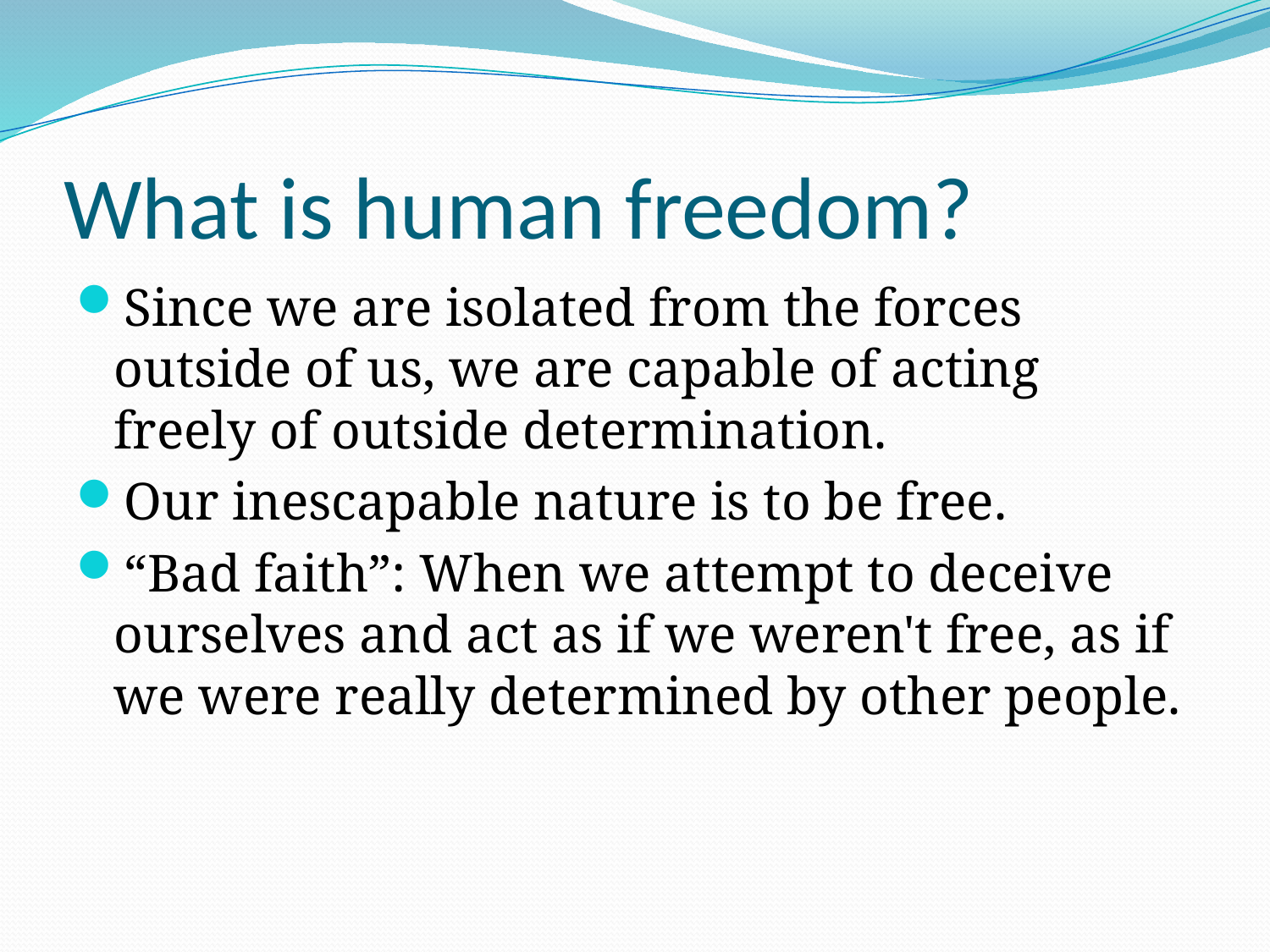

# What is human freedom?
Since we are isolated from the forces outside of us, we are capable of acting freely of outside determination.
Our inescapable nature is to be free.
“Bad faith”: When we attempt to deceive ourselves and act as if we weren't free, as if we were really determined by other people.